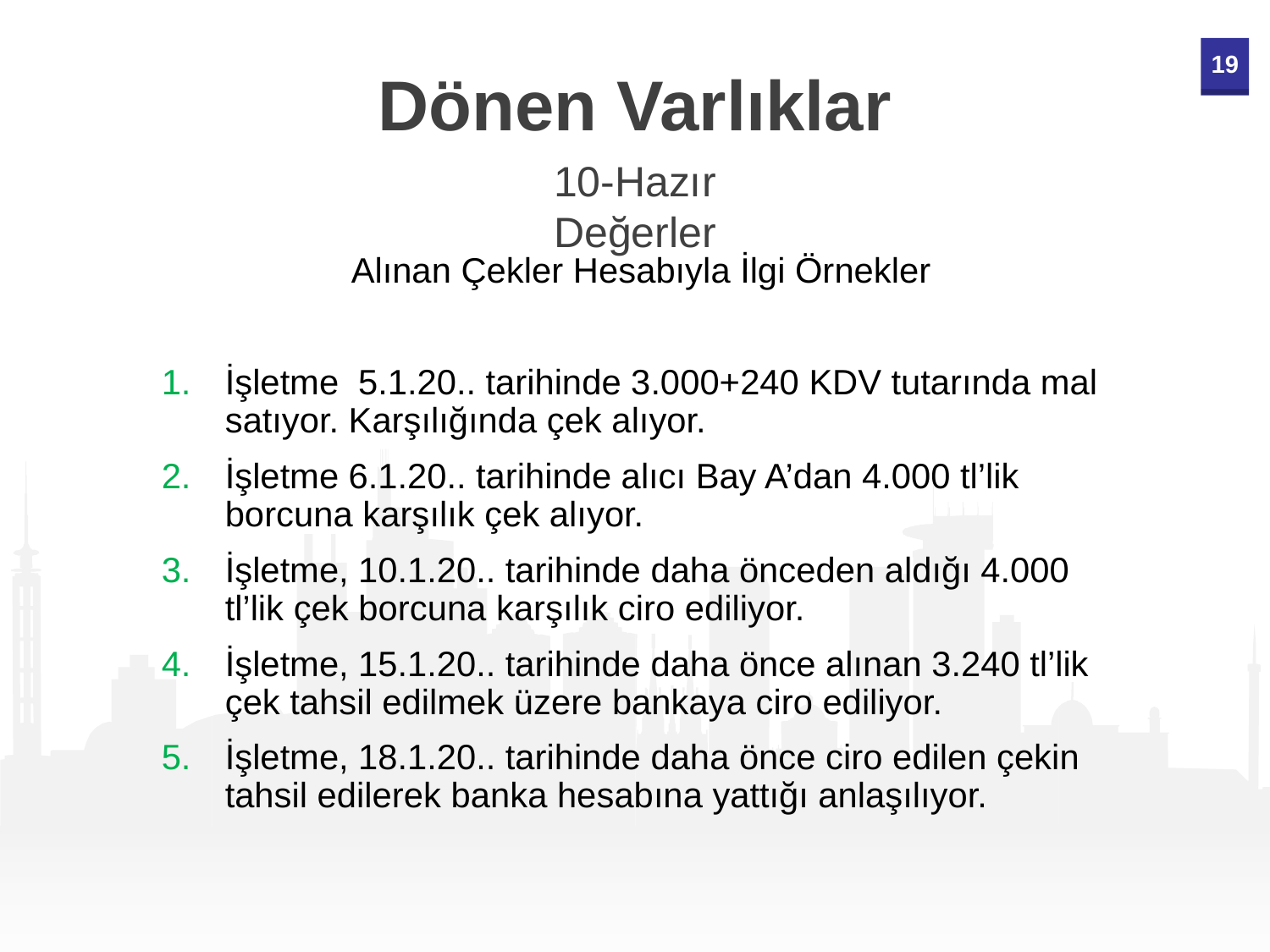

Dönen Varlıklar

10-Hazır Değerler

Alınan Çekler Hesabıyla İlgi Örnekler

İşletme  5.1.20.. tarihinde 3.000+240 KDV tutarında mal satıyor. Karşılığında çek alıyor.
İşletme 6.1.20.. tarihinde alıcı Bay A’dan 4.000 tl’lik borcuna karşılık çek alıyor.
İşletme, 10.1.20.. tarihinde daha önceden aldığı 4.000 tl’lik çek borcuna karşılık ciro ediliyor.
İşletme, 15.1.20.. tarihinde daha önce alınan 3.240 tl’lik çek tahsil edilmek üzere bankaya ciro ediliyor.
İşletme, 18.1.20.. tarihinde daha önce ciro edilen çekin tahsil edilerek banka hesabına yattığı anlaşılıyor.